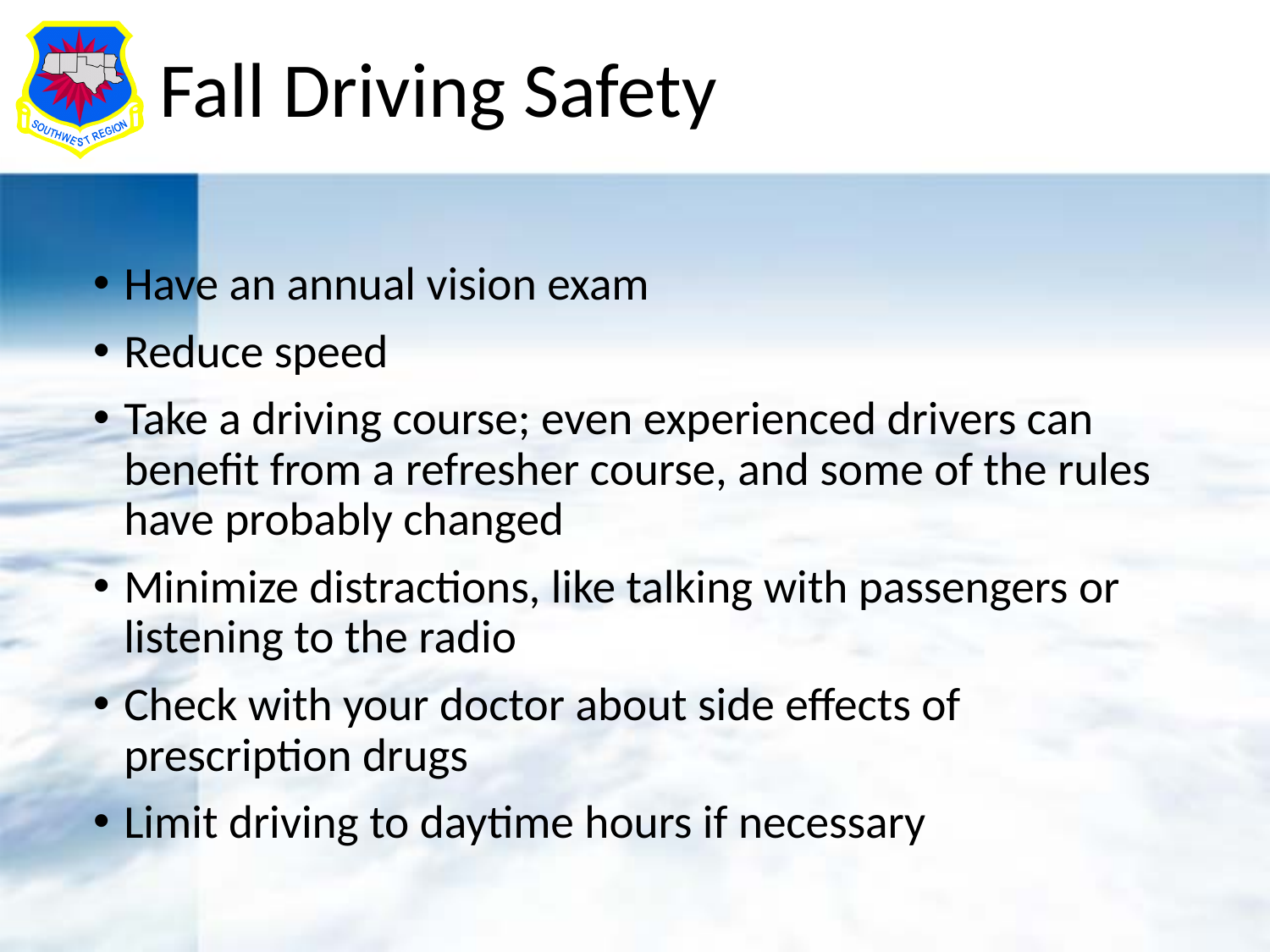

# Fall Driving Safety
Have an annual vision exam
Reduce speed
Take a driving course; even experienced drivers can benefit from a refresher course, and some of the rules have probably changed
Minimize distractions, like talking with passengers or listening to the radio
Check with your doctor about side effects of prescription drugs
Limit driving to daytime hours if necessary